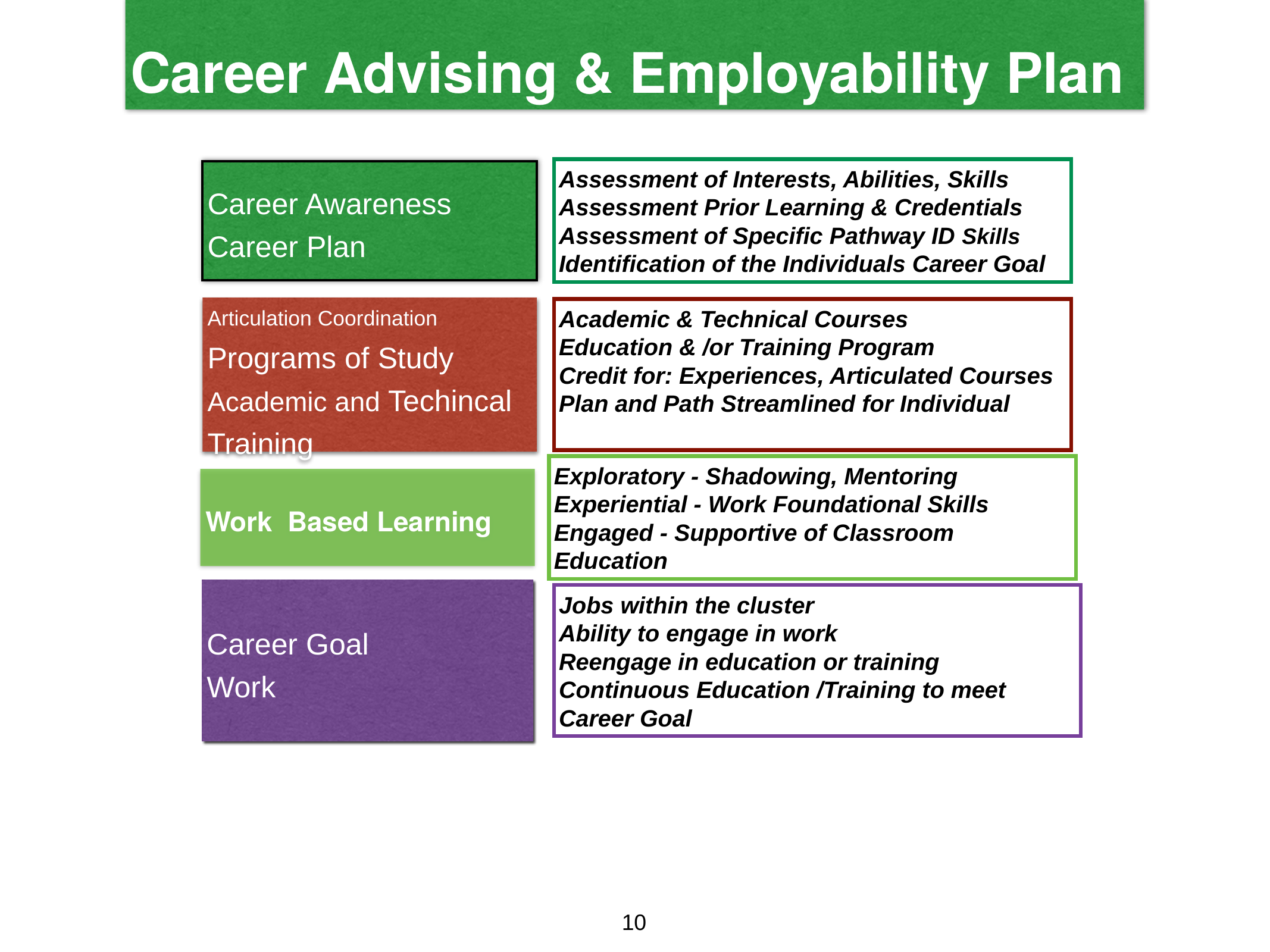

Career Advising & Employability Plan
Assessment of Interests, Abilities, Skills
Assessment Prior Learning & Credentials
Assessment of Specific Pathway ID Skills
Identification of the Individuals Career Goal
Career Awareness
Career Plan
Articulation Coordination
Programs of Study Academic and Techincal Training
Academic & Technical Courses
Education & /or Training Program
Credit for: Experiences, Articulated Courses  Plan and Path Streamlined for Individual

Exploratory - Shadowing, Mentoring
Experiential - Work Foundational Skills
Engaged - Supportive of Classroom Education
Work  Based Learning
Career Goal
Work
Jobs within the cluster
Ability to engage in work
Reengage in education or training
Continuous Education /Training to meet Career Goal
10